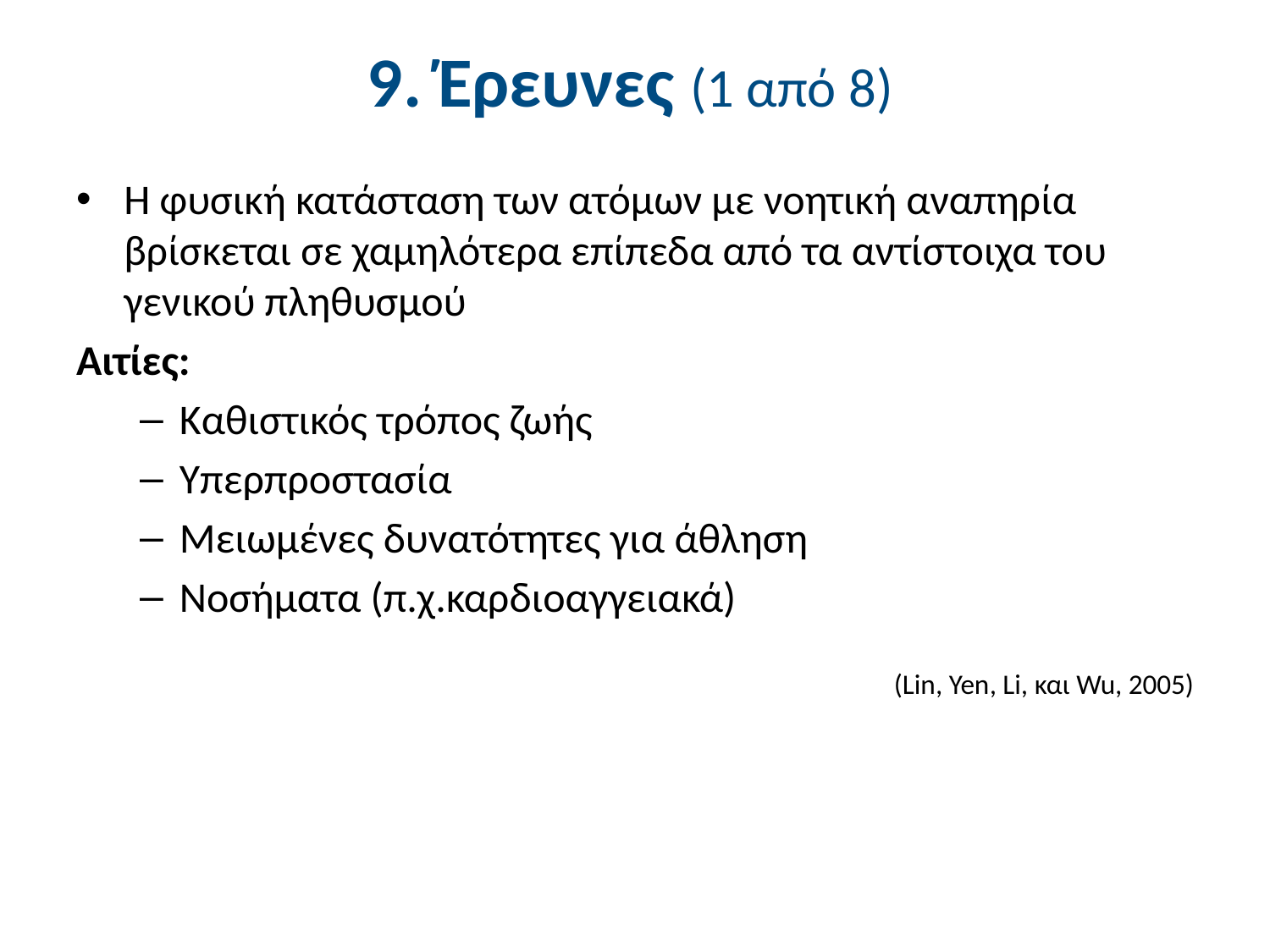

# 9. Έρευνες (1 από 8)
Η φυσική κατάσταση των ατόμων με νοητική αναπηρία βρίσκεται σε χαμηλότερα επίπεδα από τα αντίστοιχα του γενικού πληθυσμού
Αιτίες:
Καθιστικός τρόπος ζωής
Υπερπροστασία
Μειωμένες δυνατότητες για άθληση
Νοσήματα (π.χ.καρδιοαγγειακά)

(Lin, Yen, Li, και Wu, 2005)